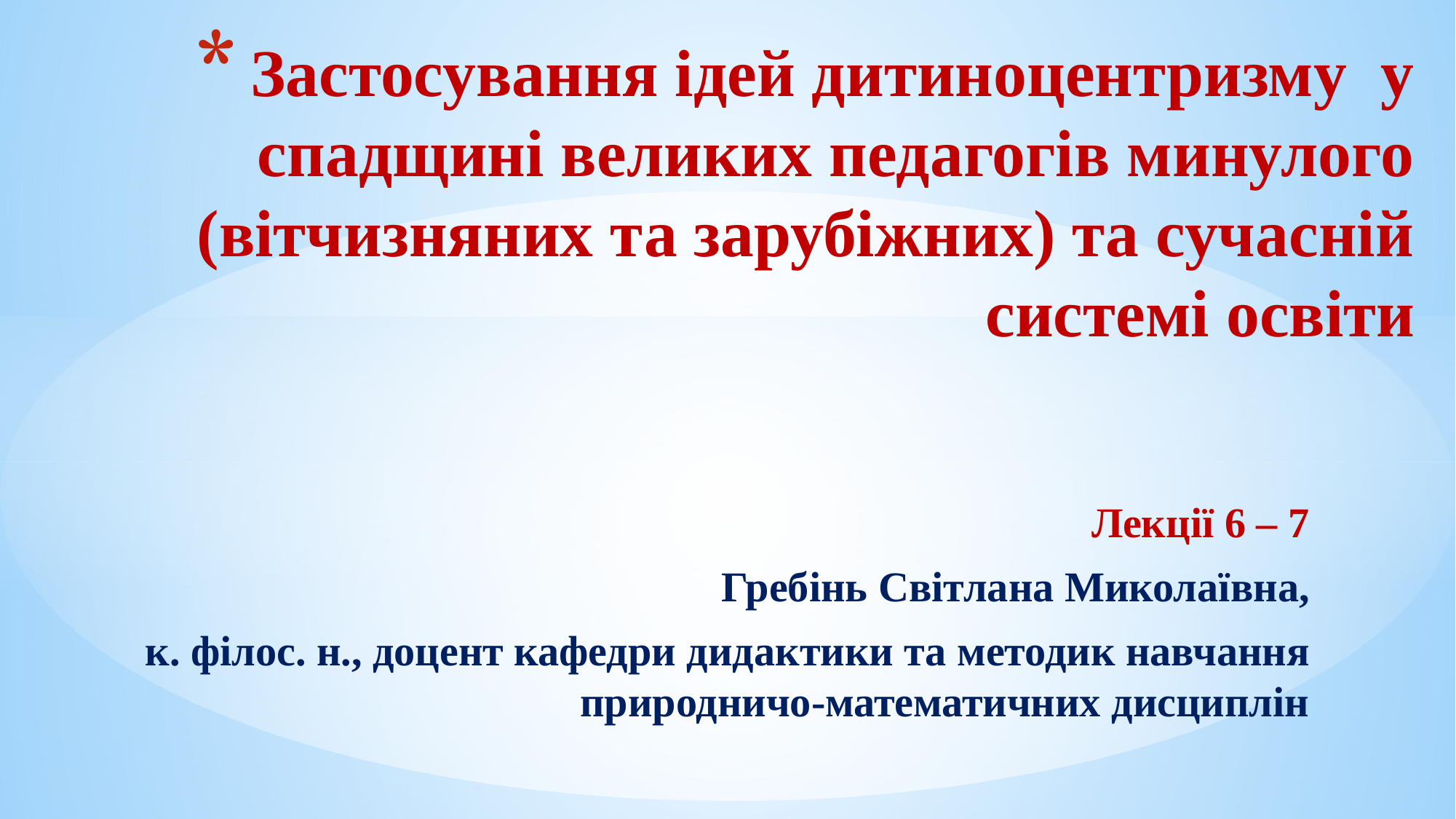

# Застосування ідей дитиноцентризму  у спадщині великих педагогів минулого (вітчизняних та зарубіжних) та сучасній системі освіти
Лекції 6 – 7
Гребінь Світлана Миколаївна,
к. філос. н., доцент кафедри дидактики та методик навчання природничо-математичних дисциплін